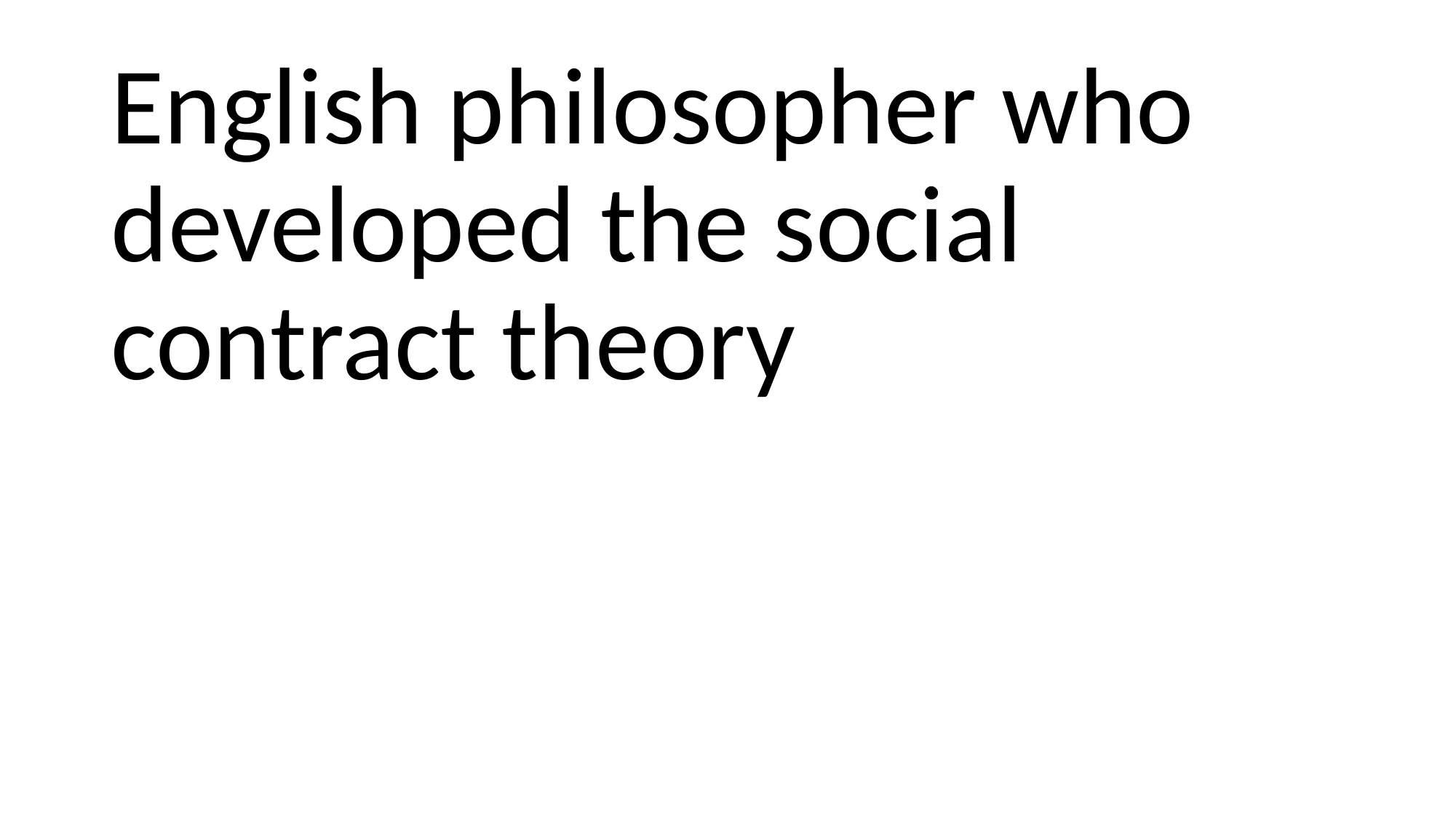

# English philosopher who developed the social contract theory